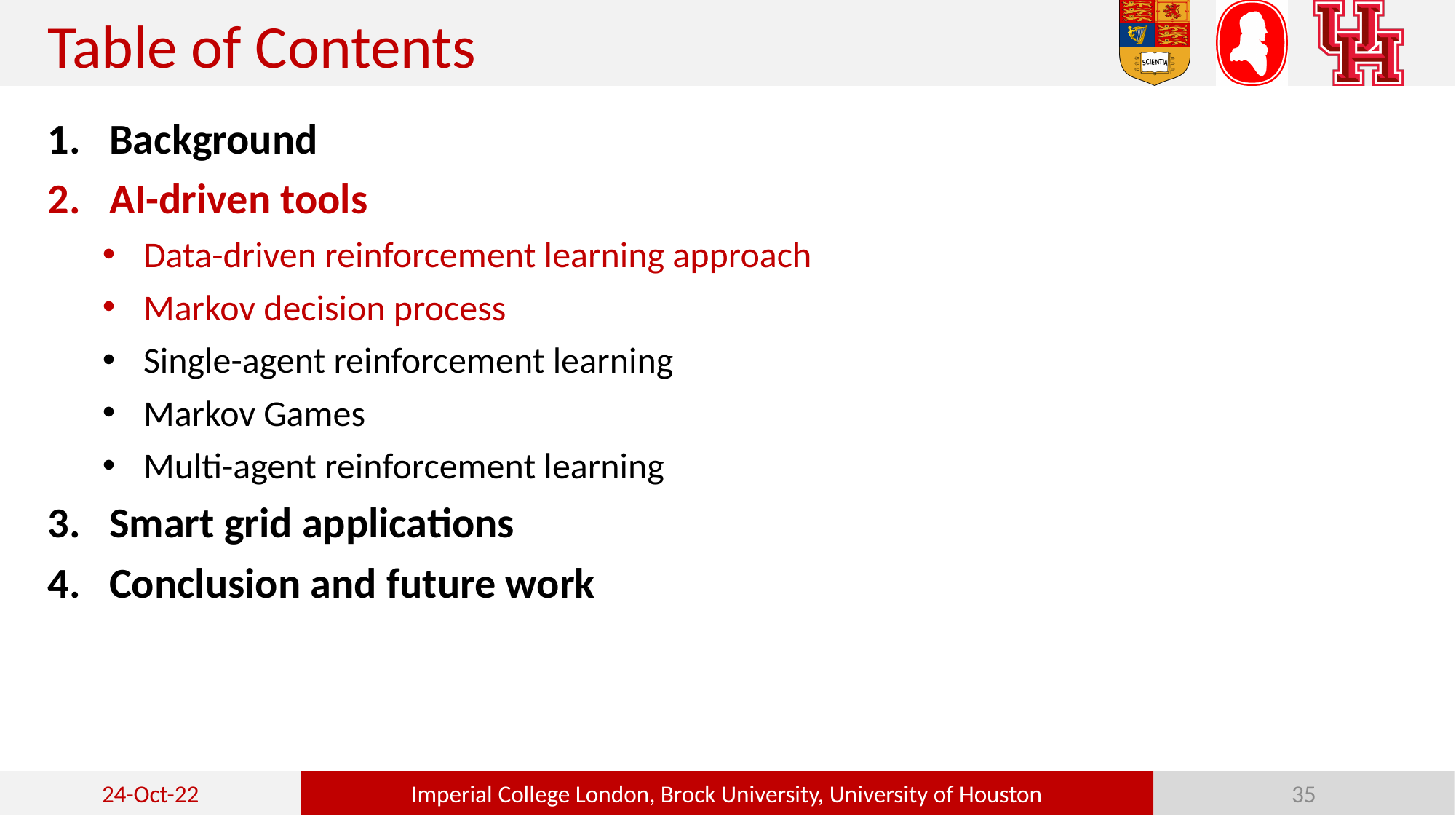

Table of Contents
Background
AI-driven tools
Data-driven reinforcement learning approach
Markov decision process
Single-agent reinforcement learning
Markov Games
Multi-agent reinforcement learning
Smart grid applications
Conclusion and future work
24-Oct-22
Imperial College London, Brock University, University of Houston
35